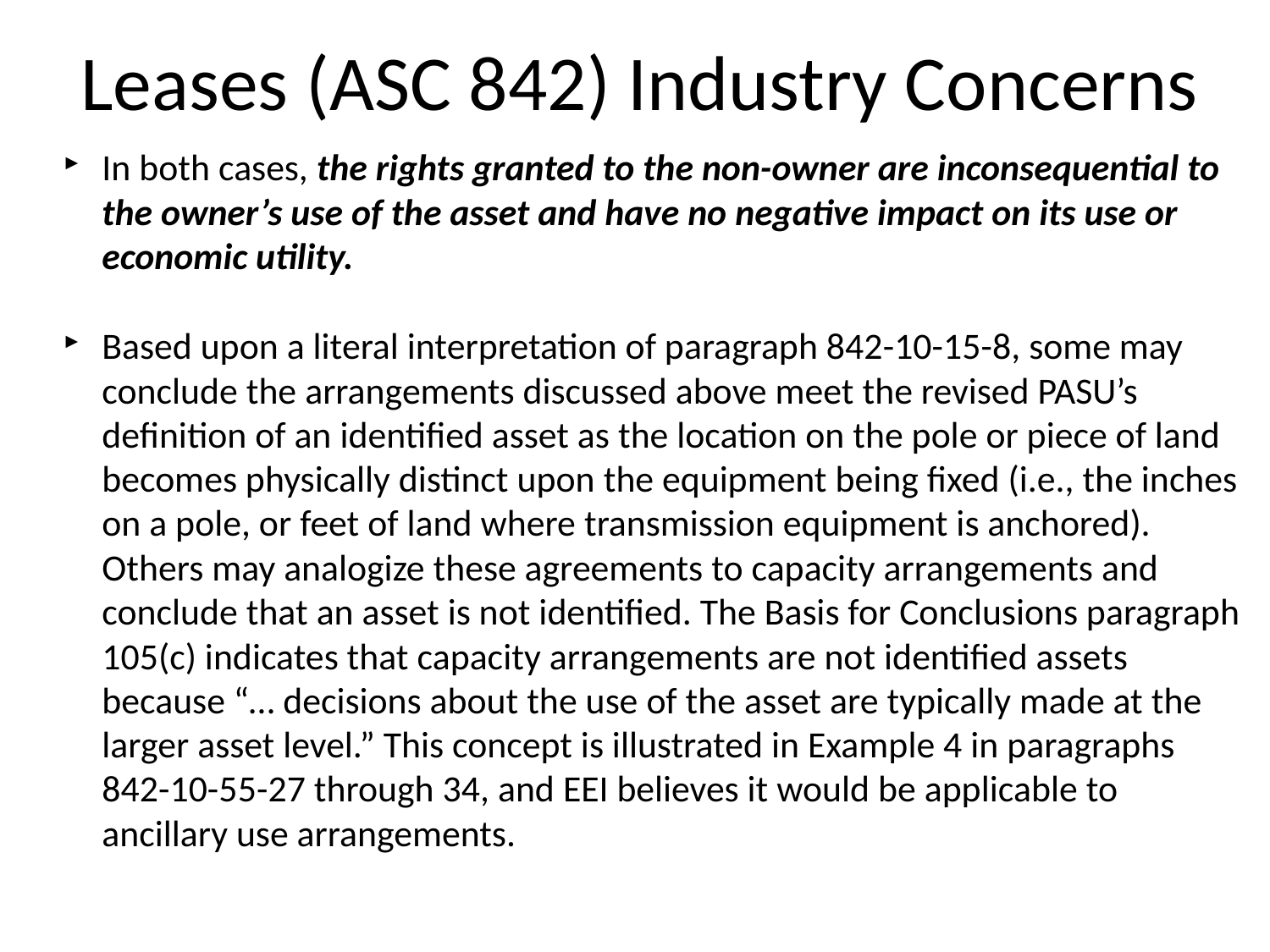

# Leases (ASC 842) Industry Concerns
In both cases, the rights granted to the non-owner are inconsequential to the owner’s use of the asset and have no negative impact on its use or economic utility.

Based upon a literal interpretation of paragraph 842-10-15-8, some may conclude the arrangements discussed above meet the revised PASU’s definition of an identified asset as the location on the pole or piece of land becomes physically distinct upon the equipment being fixed (i.e., the inches on a pole, or feet of land where transmission equipment is anchored). Others may analogize these agreements to capacity arrangements and conclude that an asset is not identified. The Basis for Conclusions paragraph 105(c) indicates that capacity arrangements are not identified assets because “… decisions about the use of the asset are typically made at the larger asset level.” This concept is illustrated in Example 4 in paragraphs 842-10-55-27 through 34, and EEI believes it would be applicable to ancillary use arrangements.